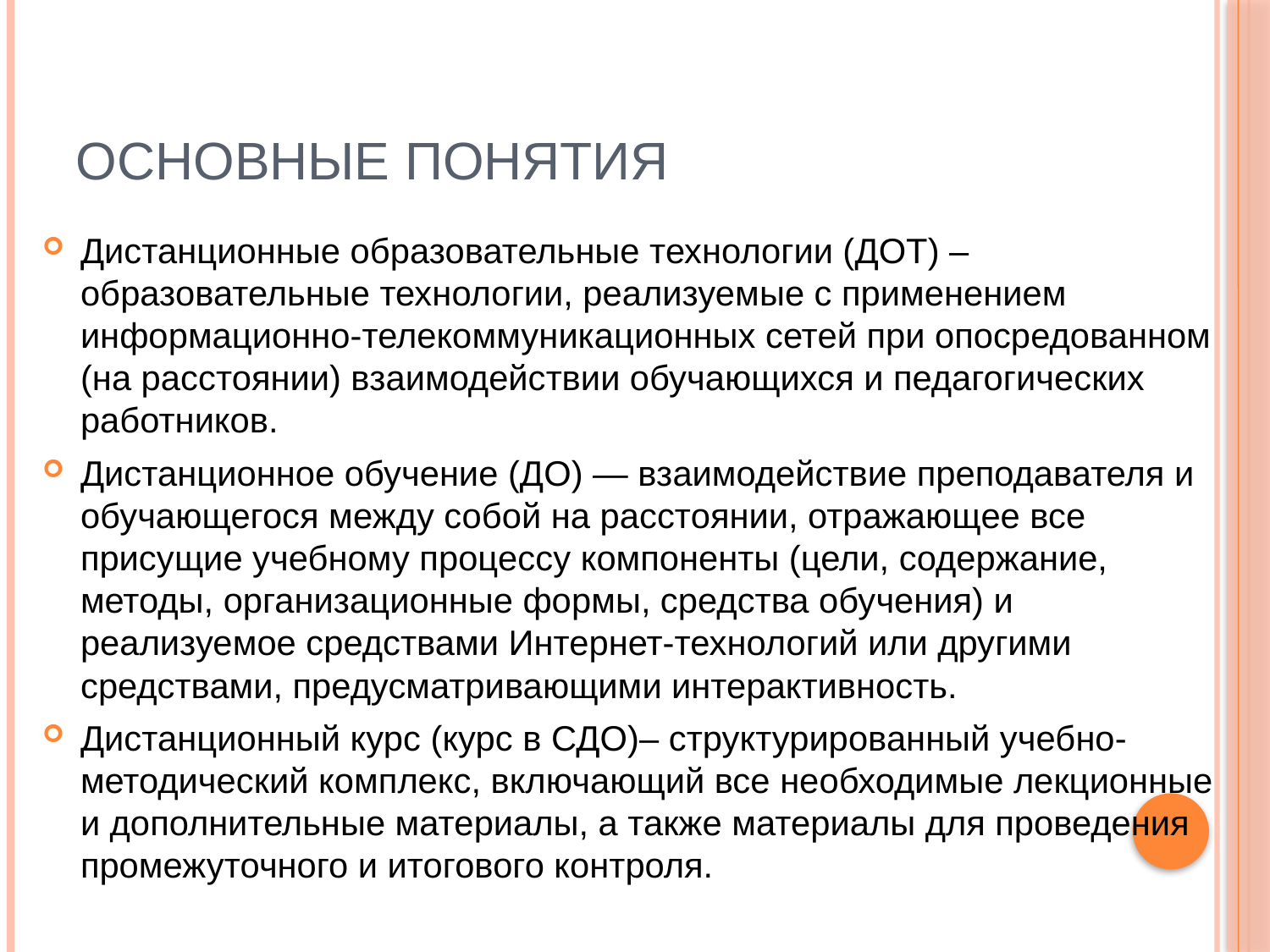

# Основные понятия
Дистанционные образовательные технологии (ДОТ) – образовательные технологии, реализуемые с применением информационно-телекоммуникационных сетей при опосредованном (на расстоянии) взаимодействии обучающихся и педагогических работников.
Дистанционное обучение (ДО) — взаимодействие преподавателя и обучающегося между собой на расстоянии, отражающее все присущие учебному процессу компоненты (цели, содержание, методы, организационные формы, средства обучения) и реализуемое средствами Интернет-технологий или другими средствами, предусматривающими интерактивность.
Дистанционный курс (курс в СДО)– структурированный учебно-методический комплекс, включающий все необходимые лекционные и дополнительные материалы, а также материалы для проведения промежуточного и итогового контроля.